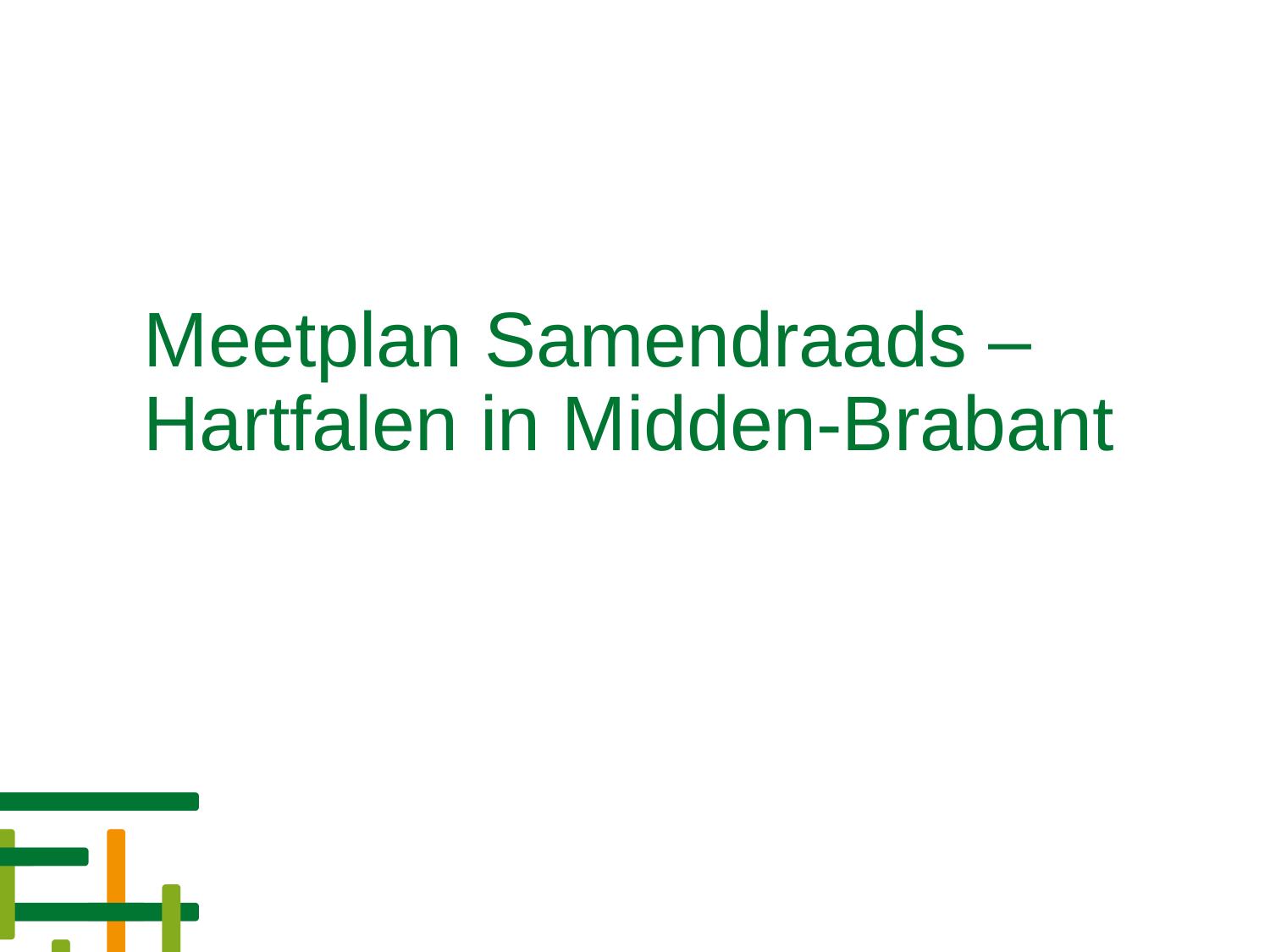

# Meetplan Samendraads – Hartfalen in Midden-Brabant